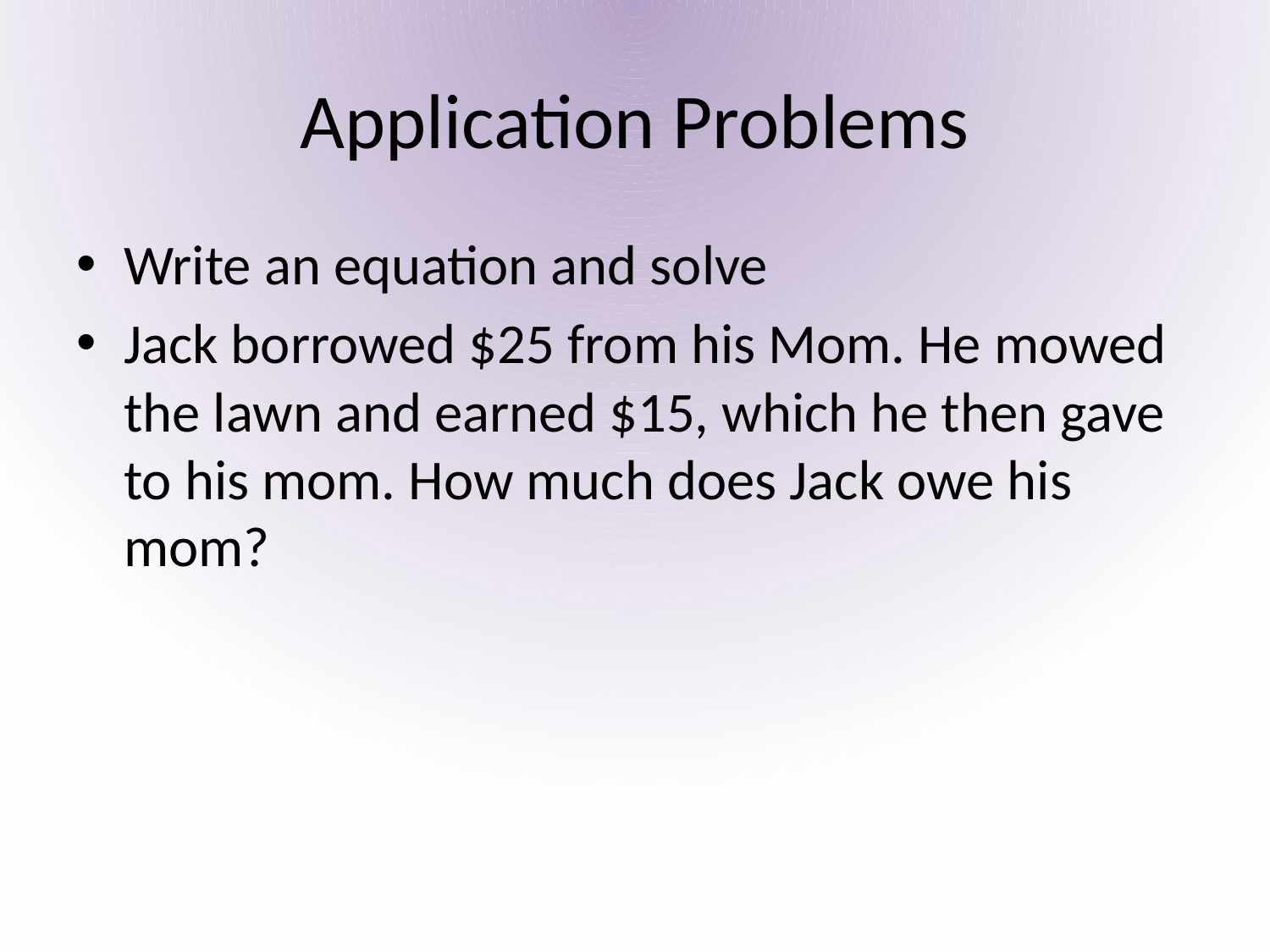

# Application Problems
Write an equation and solve
Jack borrowed $25 from his Mom. He mowed the lawn and earned $15, which he then gave to his mom. How much does Jack owe his mom?